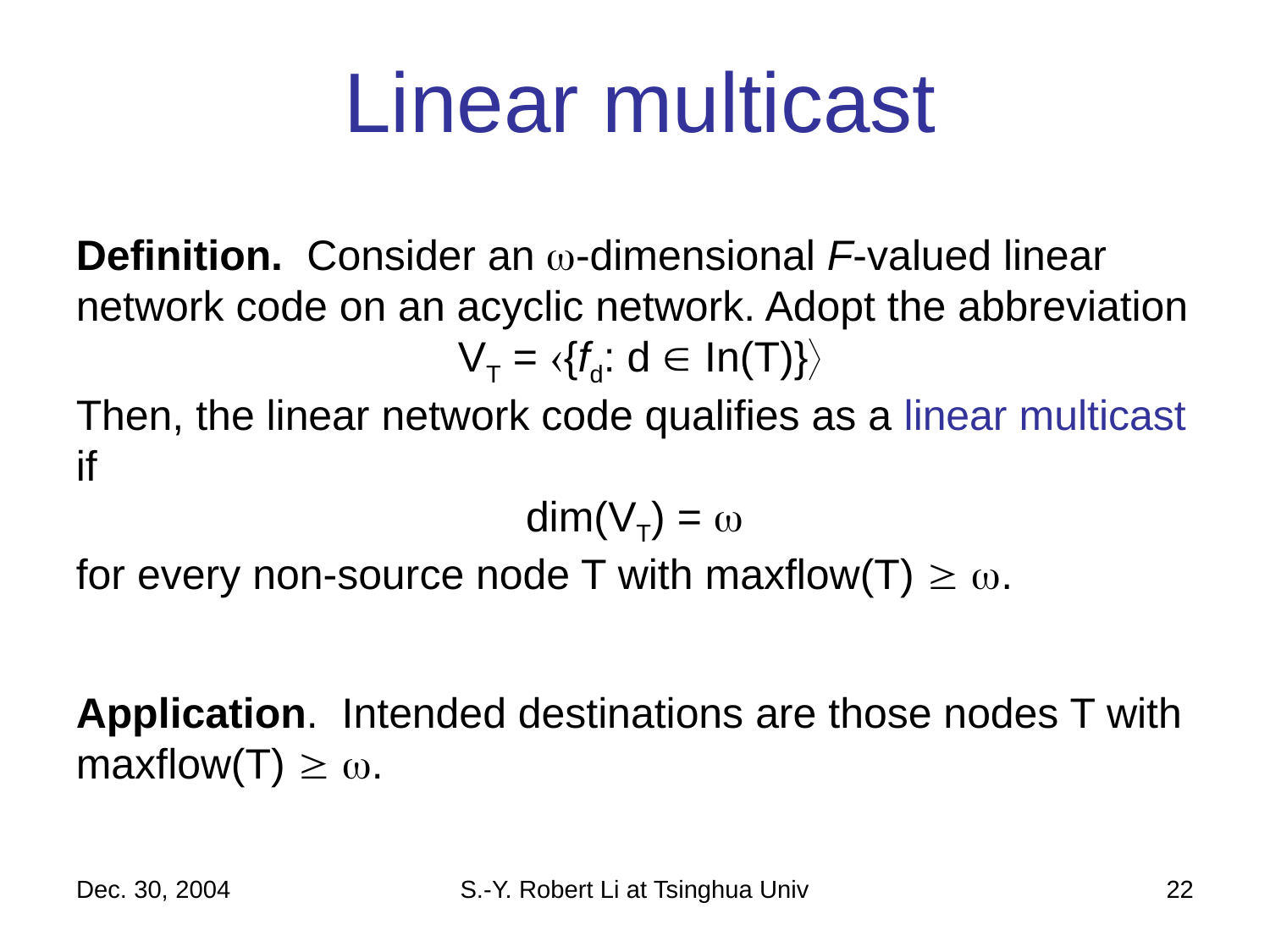

# Linear multicast
Definition.  Consider an ω-dimensional F-valued linear network code on an acyclic network. Adopt the abbreviation
VT = 〈{fd: d ∈ In(T)}〉
Then, the linear network code qualifies as a linear multicast if
dim(VT) = ω
for every non-source node T with maxflow(T) ≥ ω.
Application.  Intended destinations are those nodes T with maxflow(T) ≥ ω.
Dec. 30, 2004
S.-Y. Robert Li at Tsinghua Univ
22